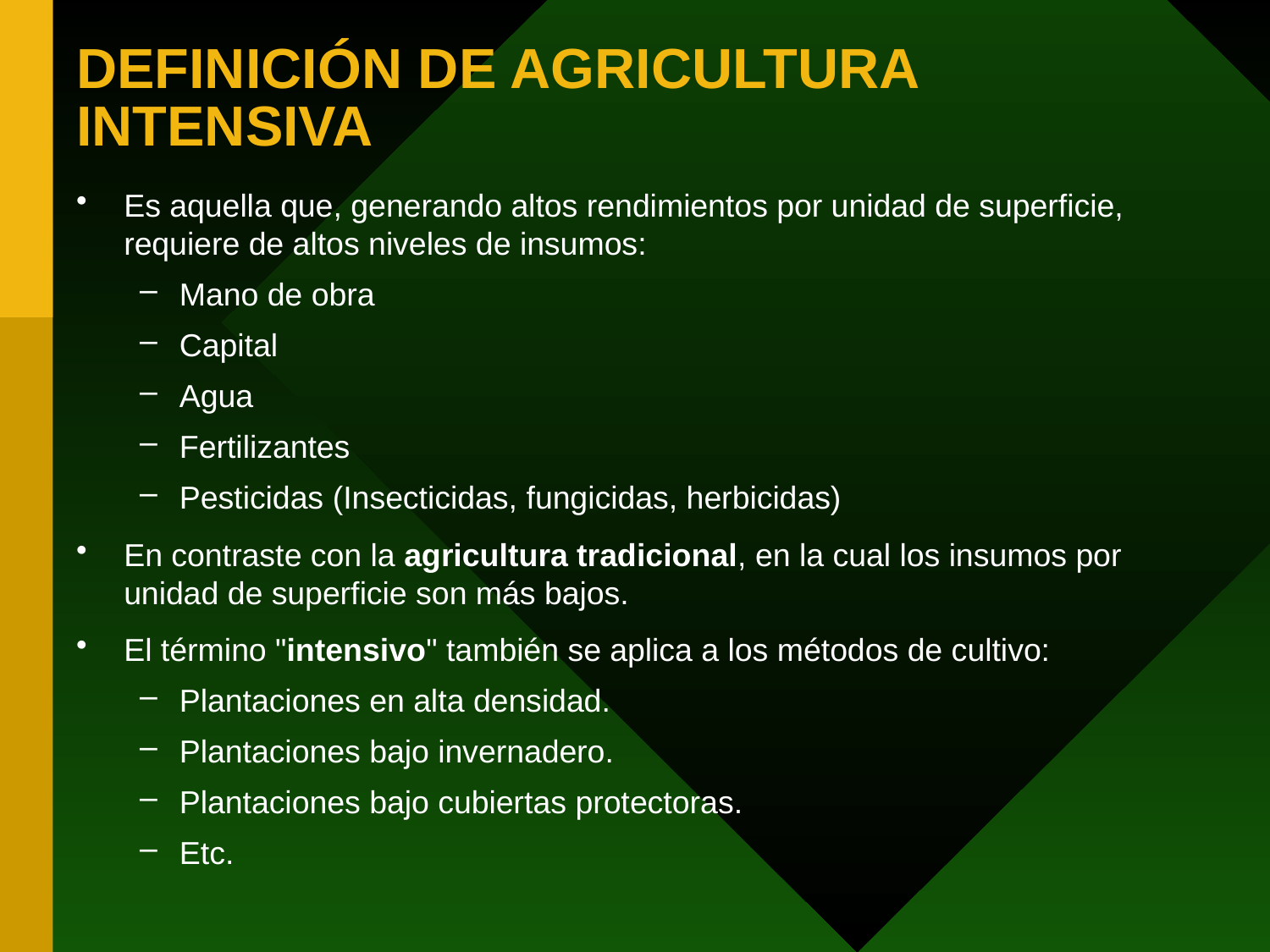

# DEFINICIÓN DE AGRICULTURA INTENSIVA
Es aquella que, generando altos rendimientos por unidad de superficie, requiere de altos niveles de insumos:
Mano de obra
Capital
Agua
Fertilizantes
Pesticidas (Insecticidas, fungicidas, herbicidas)
En contraste con la agricultura tradicional, en la cual los insumos por unidad de superficie son más bajos.
El término "intensivo" también se aplica a los métodos de cultivo:
Plantaciones en alta densidad.
Plantaciones bajo invernadero.
Plantaciones bajo cubiertas protectoras.
Etc.